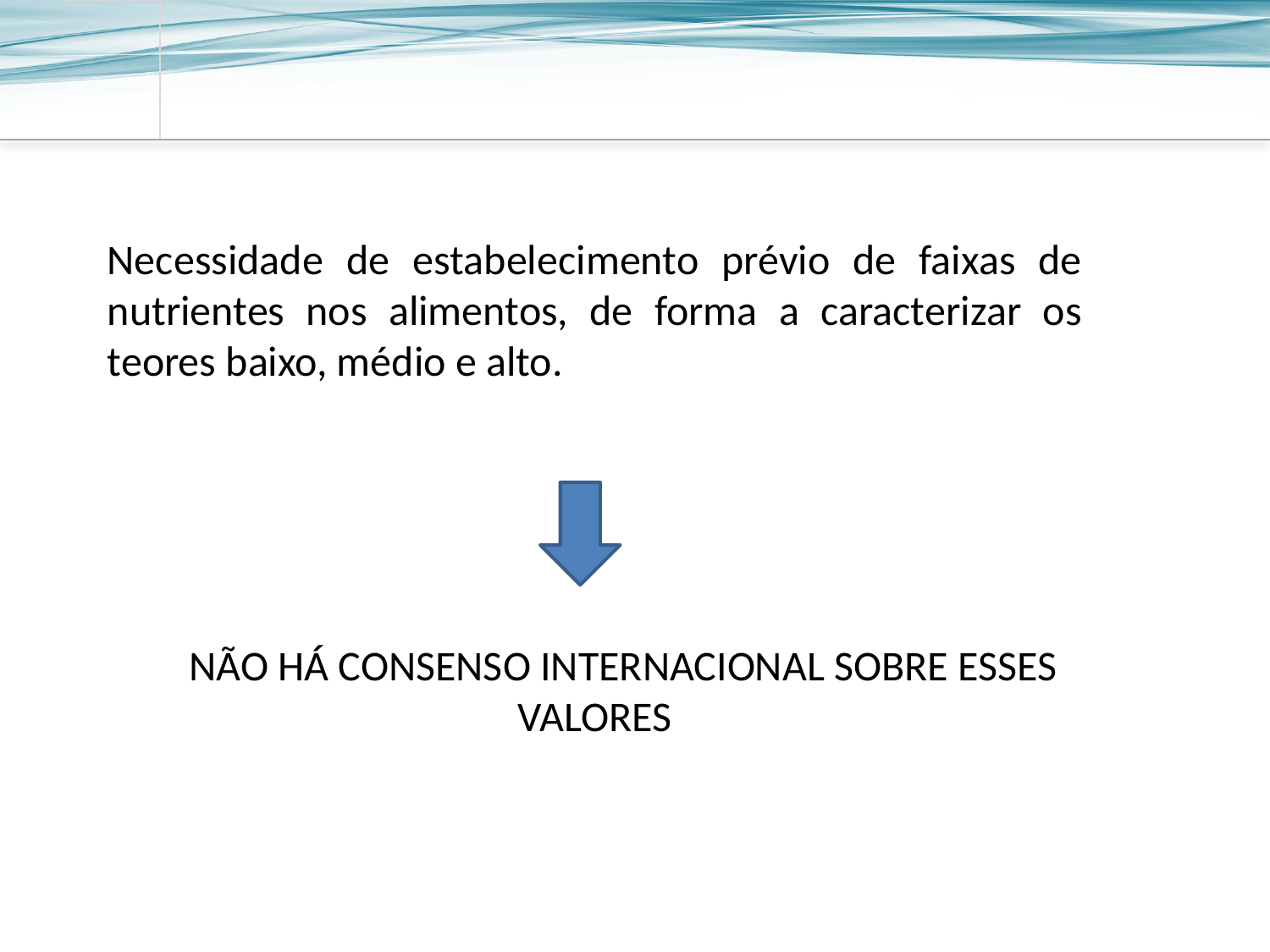

Necessidade de estabelecimento prévio de faixas de nutrientes nos alimentos, de forma a caracterizar os teores baixo, médio e alto.

      NÃO HÁ CONSENSO INTERNACIONAL SOBRE ESSES VALORES